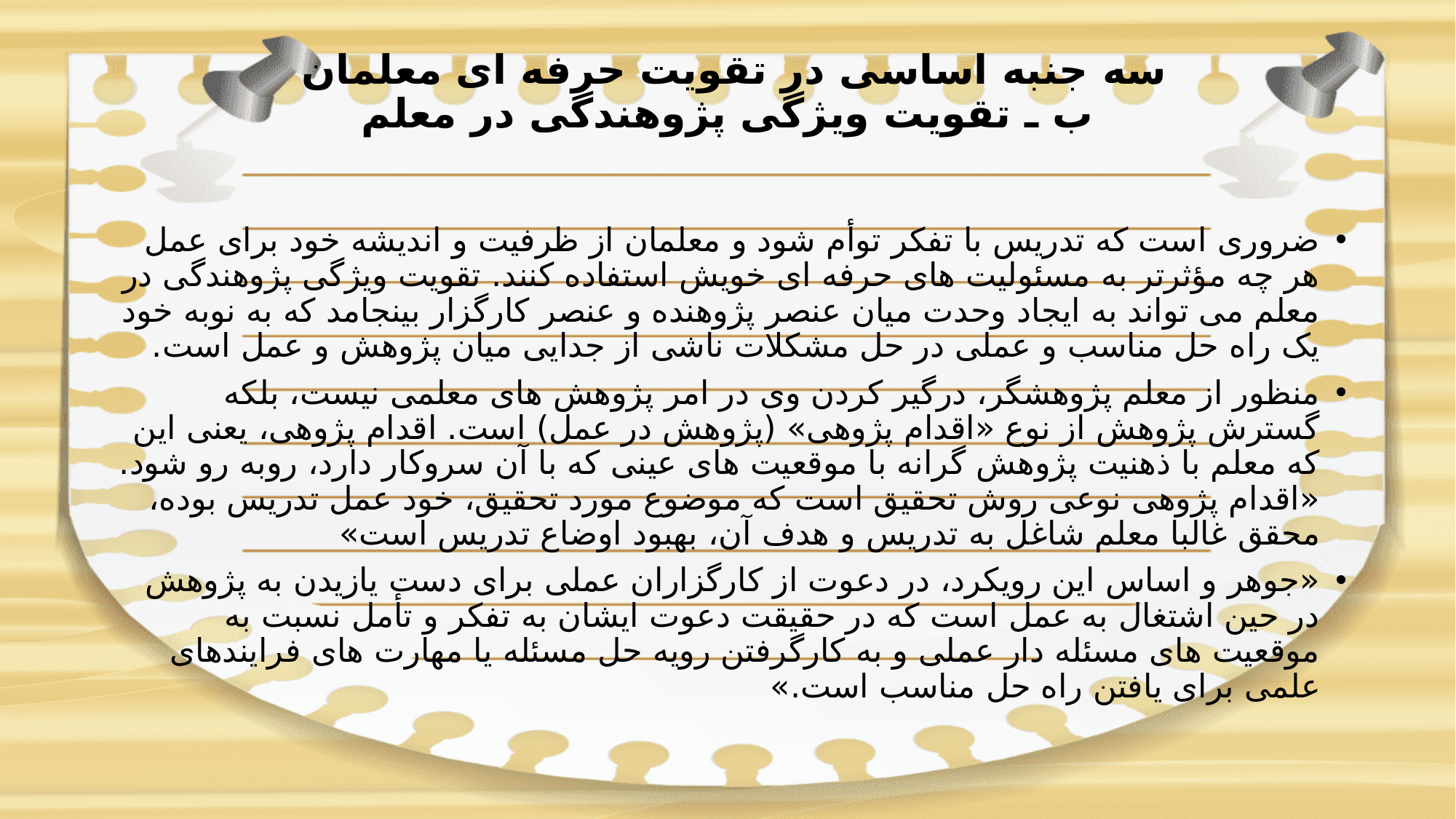

# سه جنبه اساسی در تقویت حرفه ای معلمان ب ـ تقویت ویژگی پژوهندگی در معلم
ضروری است که تدریس با تفکر توأم شود و معلمان از ظرفیت و اندیشه خود برای عمل هر چه مؤثرتر به مسئولیت های حرفه ای خویش استفاده کنند. تقویت ویژگی پژوهندگی در معلم می تواند به ایجاد وحدت میان عنصر پژوهنده و عنصر کارگزار بینجامد که به نوبه خود یک راه حل مناسب و عملی در حل مشکلات ناشی از جدایی میان پژوهش و عمل است.
منظور از معلم پژوهشگر، درگیر کردن وی در امر پژوهش های معلمی نیست، بلکه گسترش پژوهش از نوع «اقدام پژوهی» (پژوهش در عمل) است. اقدام پژوهی، یعنی این که معلم با ذهنیت پژوهش گرانه با موقعیت های عینی که با آن سروکار دارد، روبه رو شود. «اقدام پژوهی نوعی روش تحقیق است که موضوع مورد تحقیق، خود عمل تدریس بوده، محقق غالبا معلم شاغل به تدریس و هدف آن، بهبود اوضاع تدریس است»
«جوهر و اساس این رویکرد، در دعوت از کارگزاران عملی برای دست یازیدن به پژوهش در حین اشتغال به عمل است که در حقیقت دعوت ایشان به تفکر و تأمل نسبت به موقعیت های مسئله دار عملی و به کارگرفتن رویه حل مسئله یا مهارت های فرایندهای علمی برای یافتن راه حل مناسب است.»